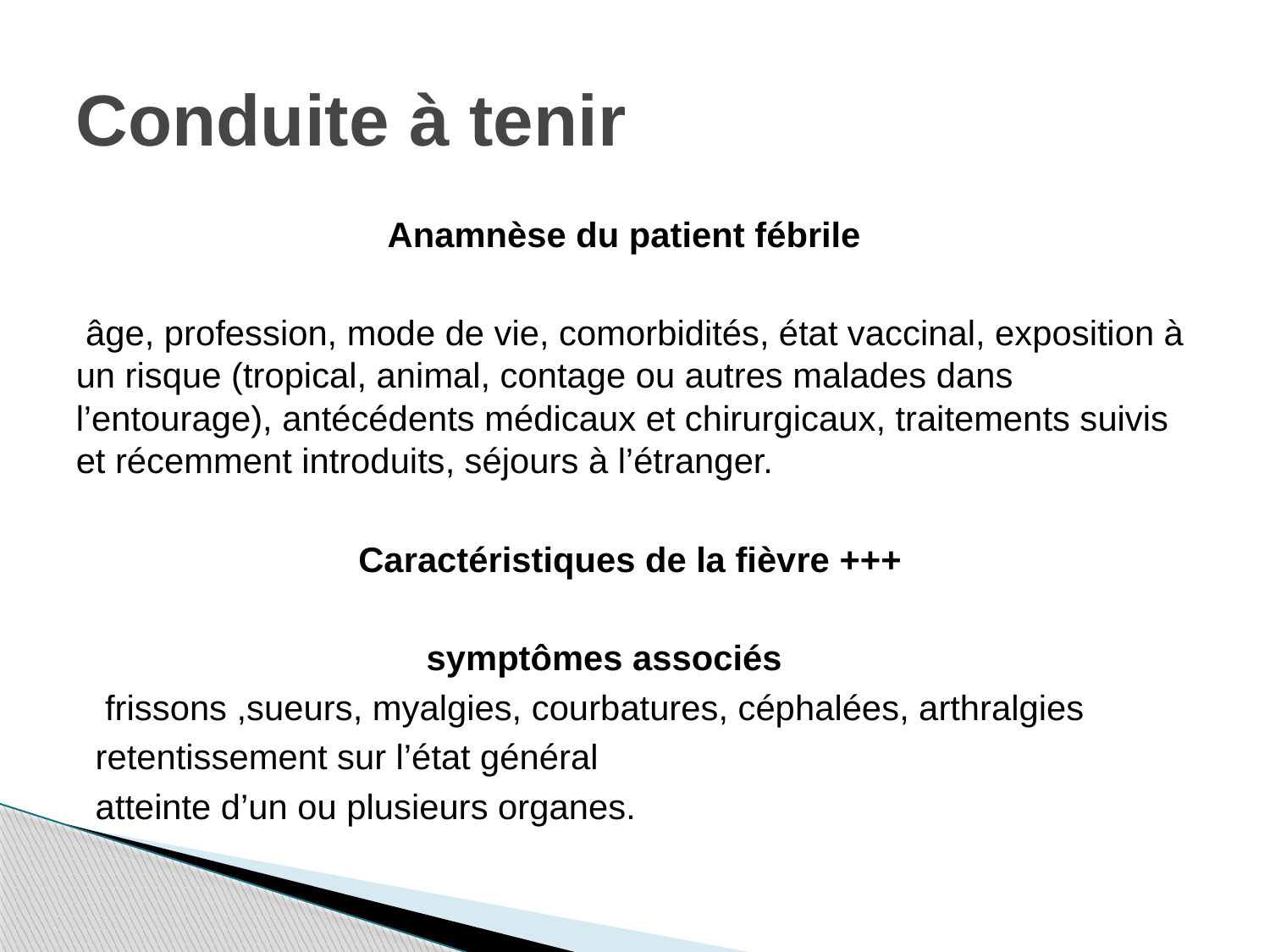

# Conduite à tenir
                                Anamnèse du patient fébrile

 âge, profession, mode de vie, comorbidités, état vaccinal, exposition à un risque (tropical, animal, contage ou autres malades dans l’entourage), antécédents médicaux et chirurgicaux, traitements suivis et récemment introduits, séjours à l’étranger.

                             Caractéristiques de la fièvre +++

                                    symptômes associés
   frissons ,sueurs, myalgies, courbatures, céphalées, arthralgies
  retentissement sur l’état général
  atteinte d’un ou plusieurs organes.